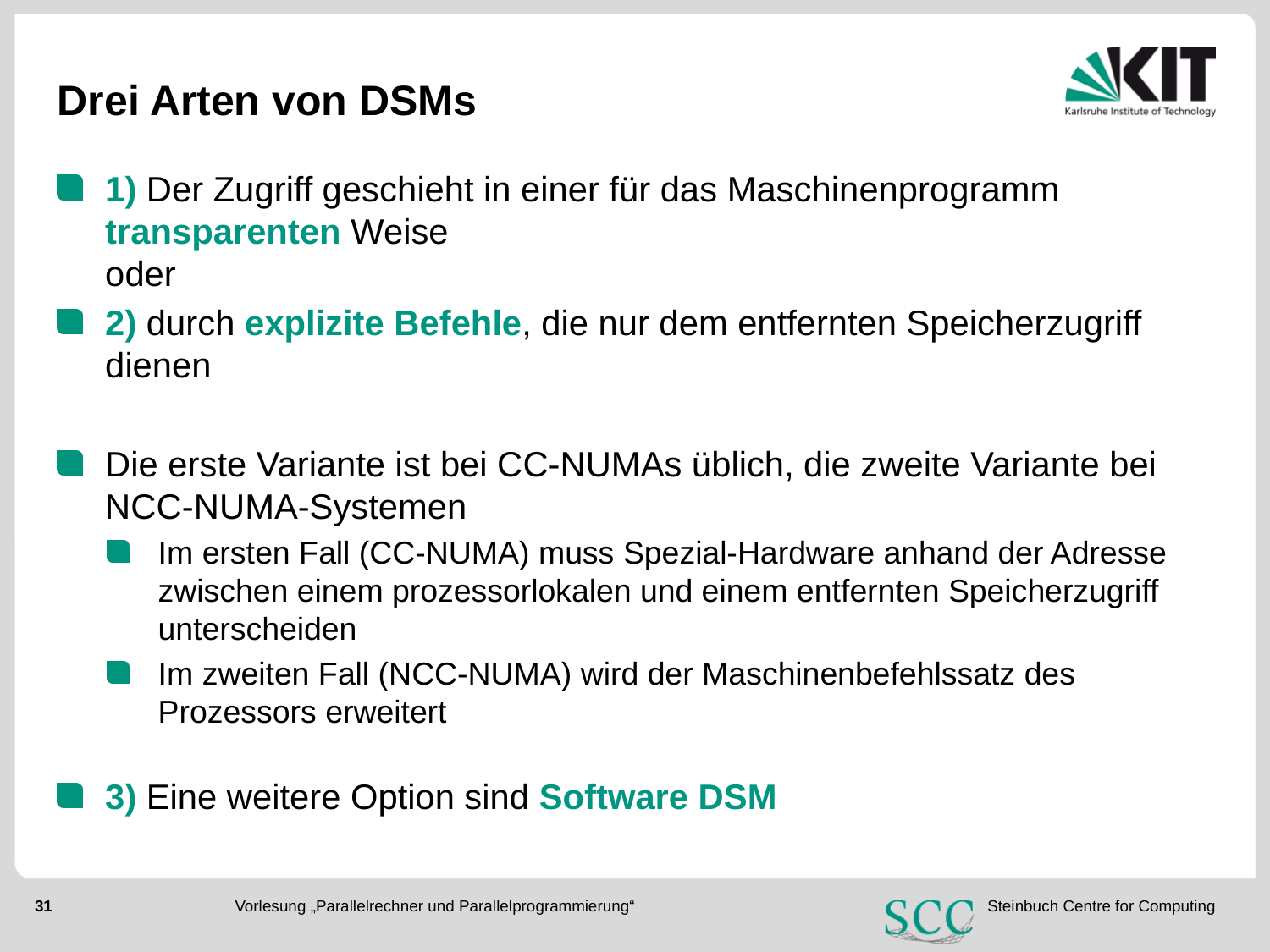

# Drei Arten von DSMs
1) Der Zugriff geschieht in einer für das Maschinenprogramm transparenten Weise
oder
2) durch explizite Befehle, die nur dem entfernten Speicherzugriff dienen

Die erste Variante ist bei CC-NUMAs üblich, die zweite Variante bei NCC-NUMA-Systemen
Im ersten Fall (CC-NUMA) muss Spezial-Hardware anhand der Adresse zwischen einem prozessorlokalen und einem entfernten Speicherzugriff unterscheiden
Im zweiten Fall (NCC-NUMA) wird der Maschinenbefehlssatz des Prozessors erweitert
3) Eine weitere Option sind Software DSM
Vorlesung „Parallelrechner und Parallelprogrammierung“